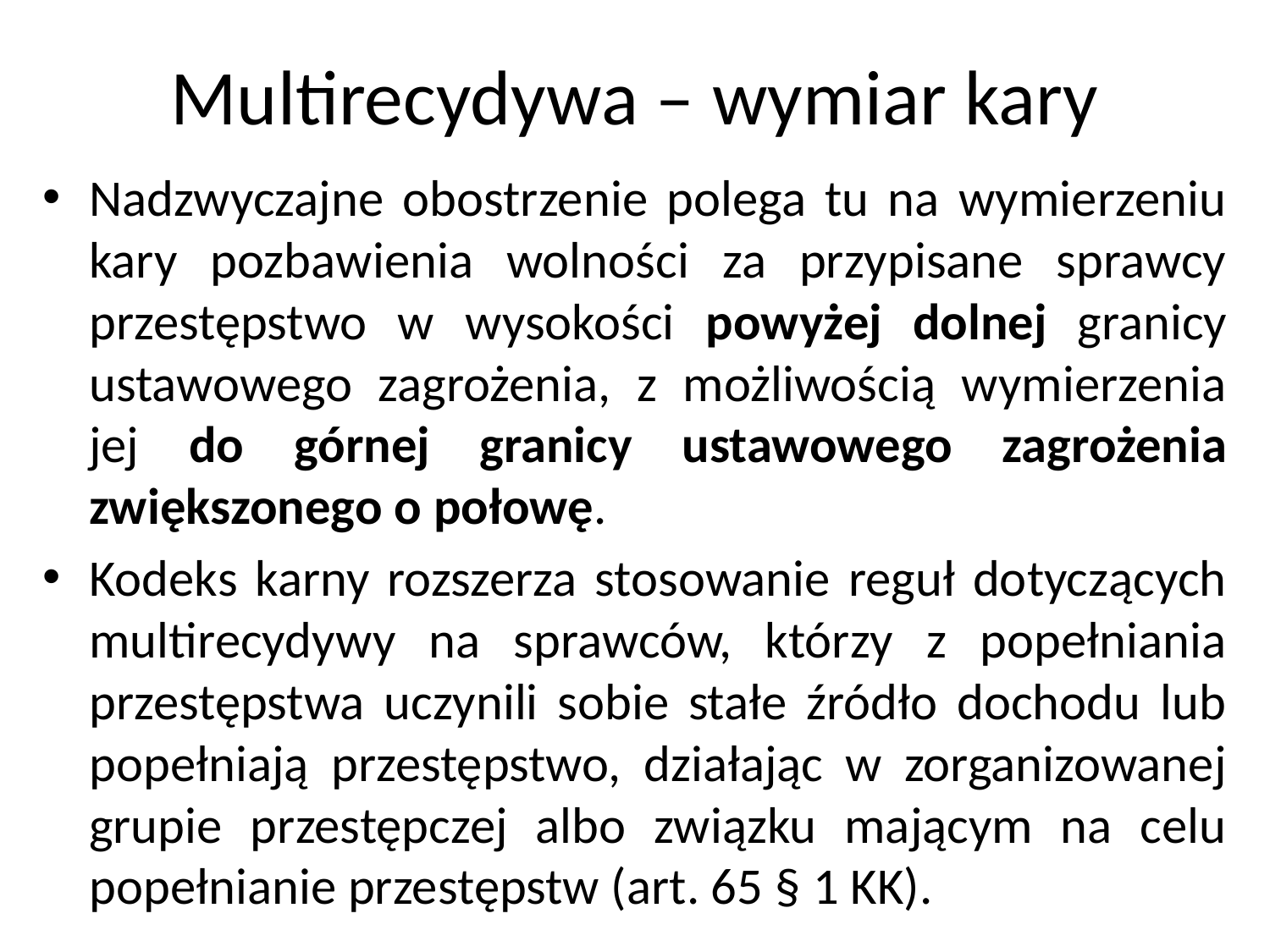

# Multirecydywa – wymiar kary
Nadzwyczajne obostrzenie polega tu na wymierzeniu kary pozbawienia wolności za przypisane sprawcy przestępstwo w wysokości powyżej dolnej granicy ustawowego zagrożenia, z możliwością wymierzenia jej do górnej granicy ustawowego zagrożenia zwiększonego o połowę.
Kodeks karny rozszerza stosowanie reguł dotyczących multirecydywy na sprawców, którzy z popełniania przestępstwa uczynili sobie stałe źródło dochodu lub popełniają przestępstwo, działając w zorganizowanej grupie przestępczej albo związku mającym na celu popełnianie przestępstw (art. 65 § 1 KK).